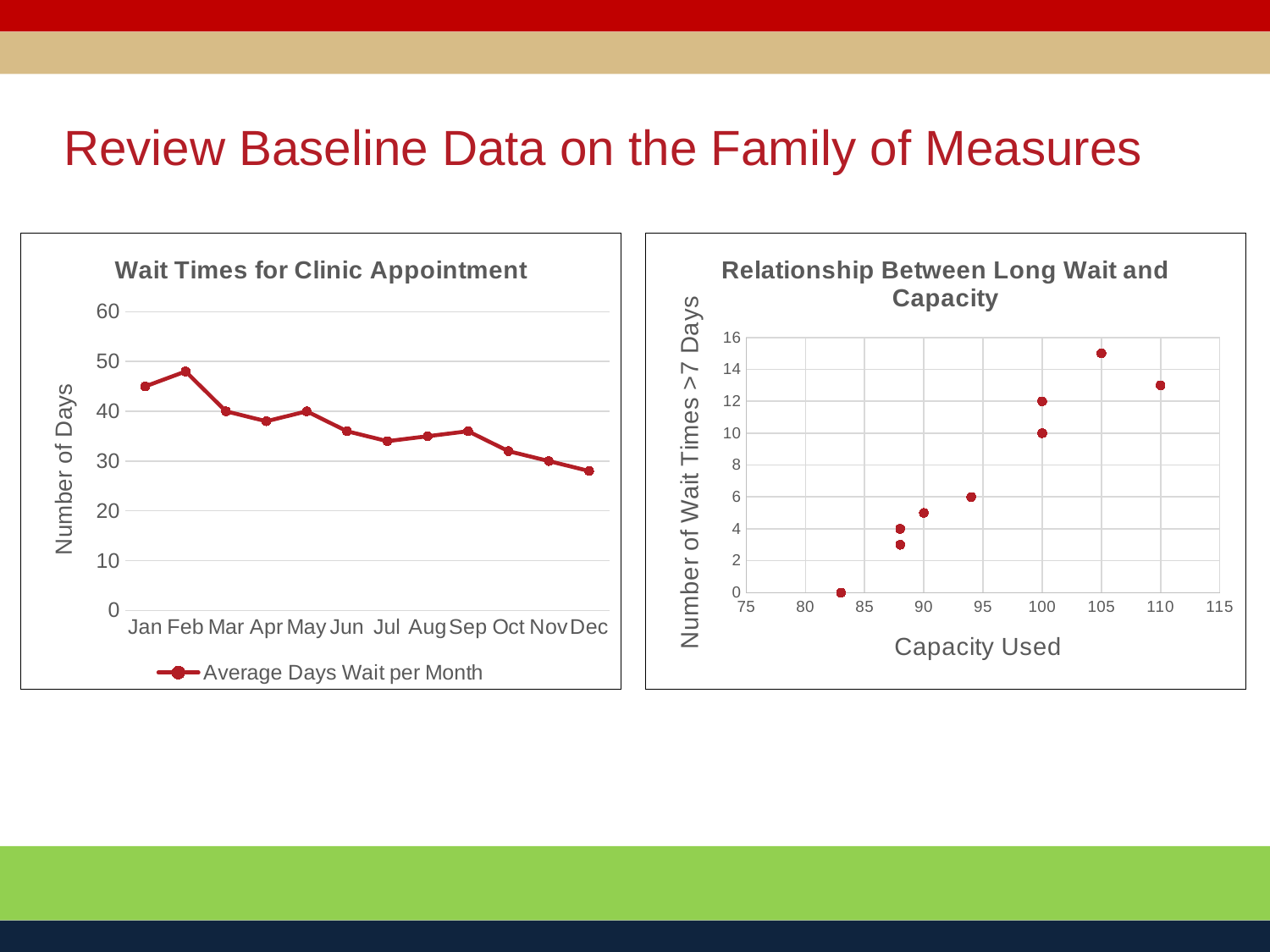

Review Baseline Data on the Family of Measures

### Chart: Wait Times for Clinic Appointment

| Category | Average Days Wait per Month |
|---|---|
| Jan | 45.0 |
| Feb | 48.0 |
| Mar | 40.0 |
| Apr | 38.0 |
| May | 40.0 |
| Jun | 36.0 |
| Jul | 34.0 |
| Aug | 35.0 |
| Sep | 36.0 |
| Oct | 32.0 |
| Nov | 30.0 |
| Dec | 28.0 |

### Chart: Relationship Between Long Wait and Capacity

| Category | Y axis |
|---|---|